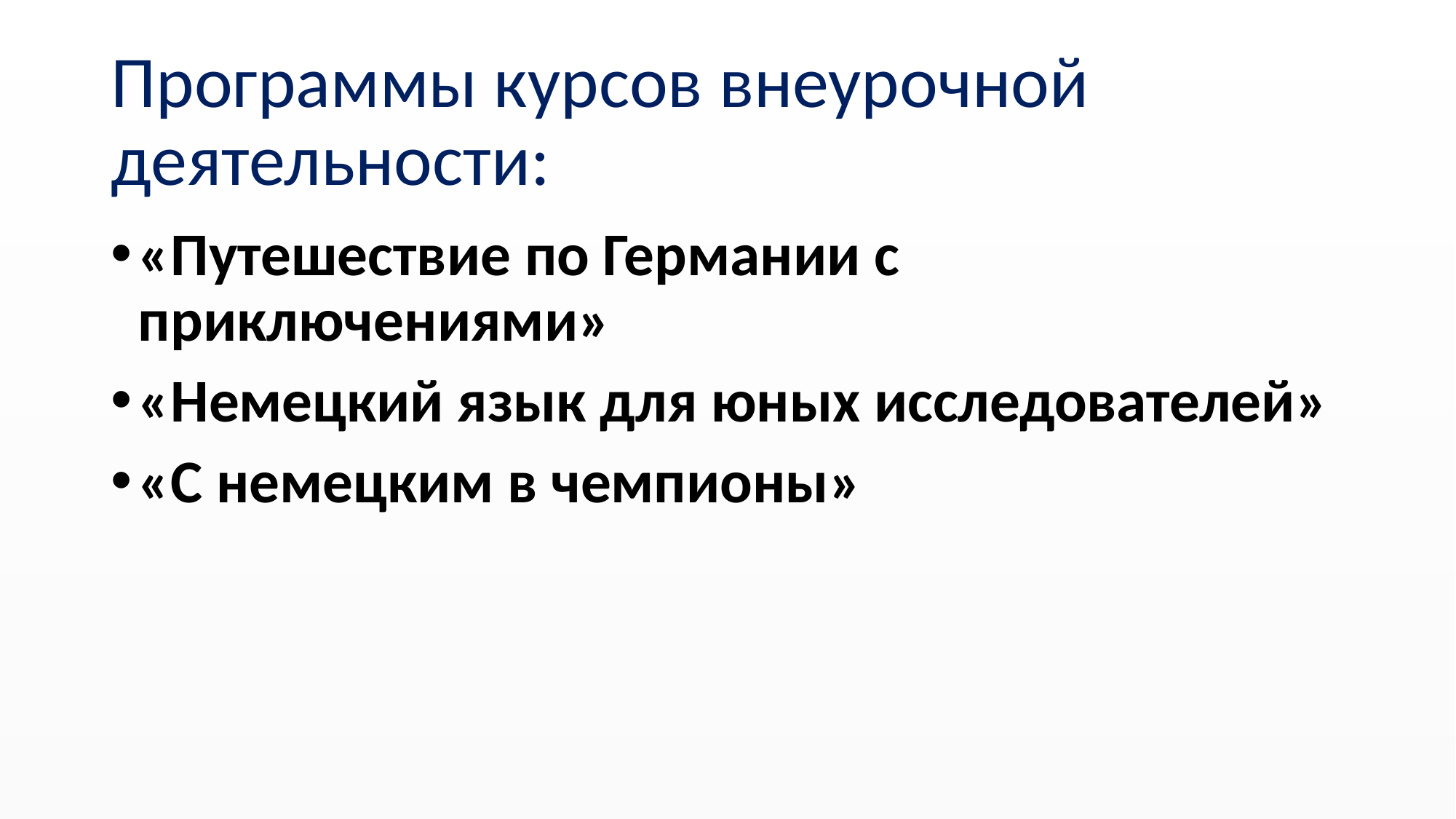

# Программы курсов внеурочной деятельности:
«Путешествие по Германии с приключениями»
«Немецкий язык для юных исследователей»
«С немецким в чемпионы»